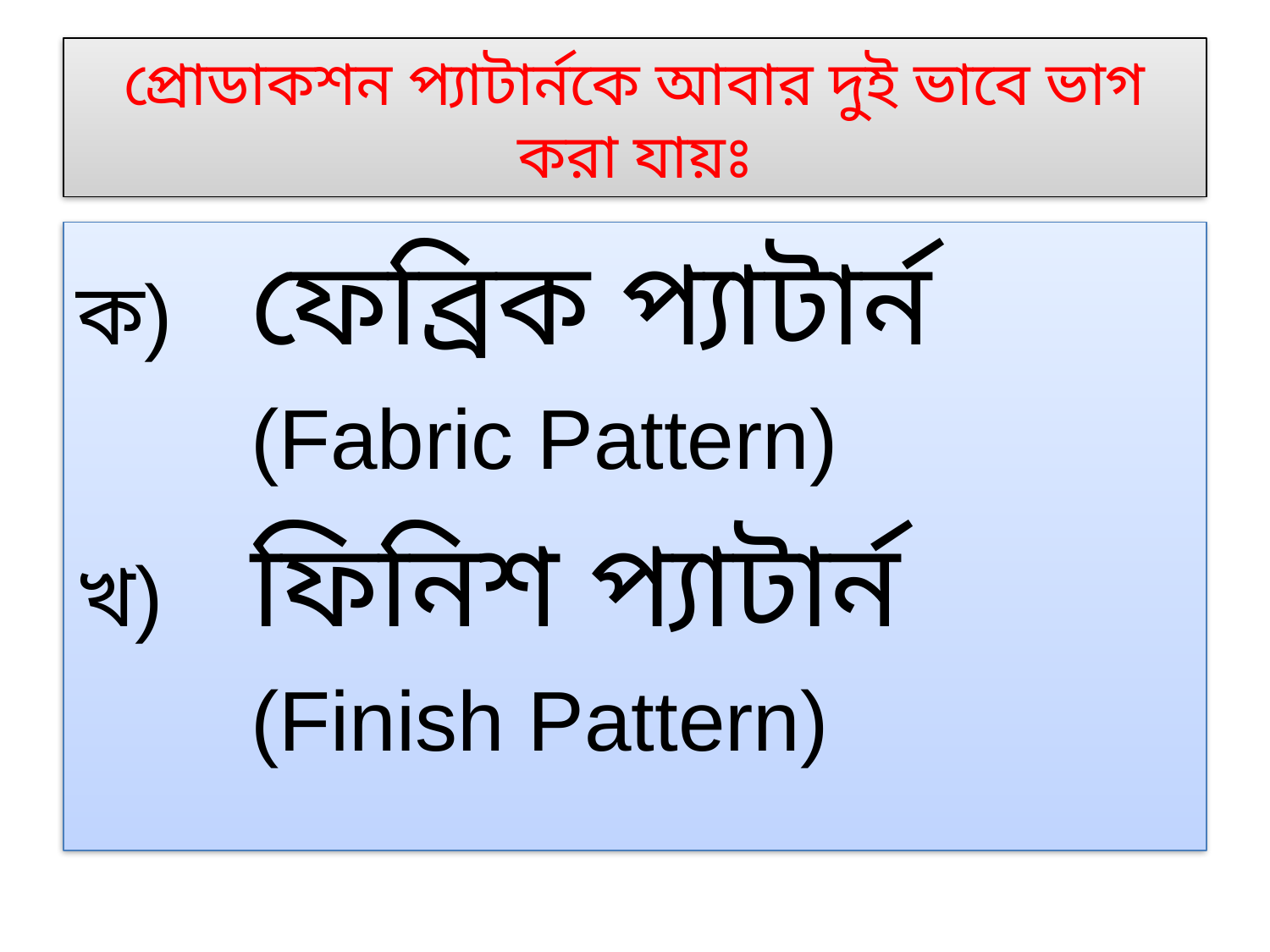

# প্রোডাকশন প্যাটার্নকে আবার দুই ভাবে ভাগ করা যায়ঃ
ক) 	ফেব্রিক প্যাটার্ন
		(Fabric Pattern)
খ) 	ফিনিশ প্যাটার্ন
		(Finish Pattern)